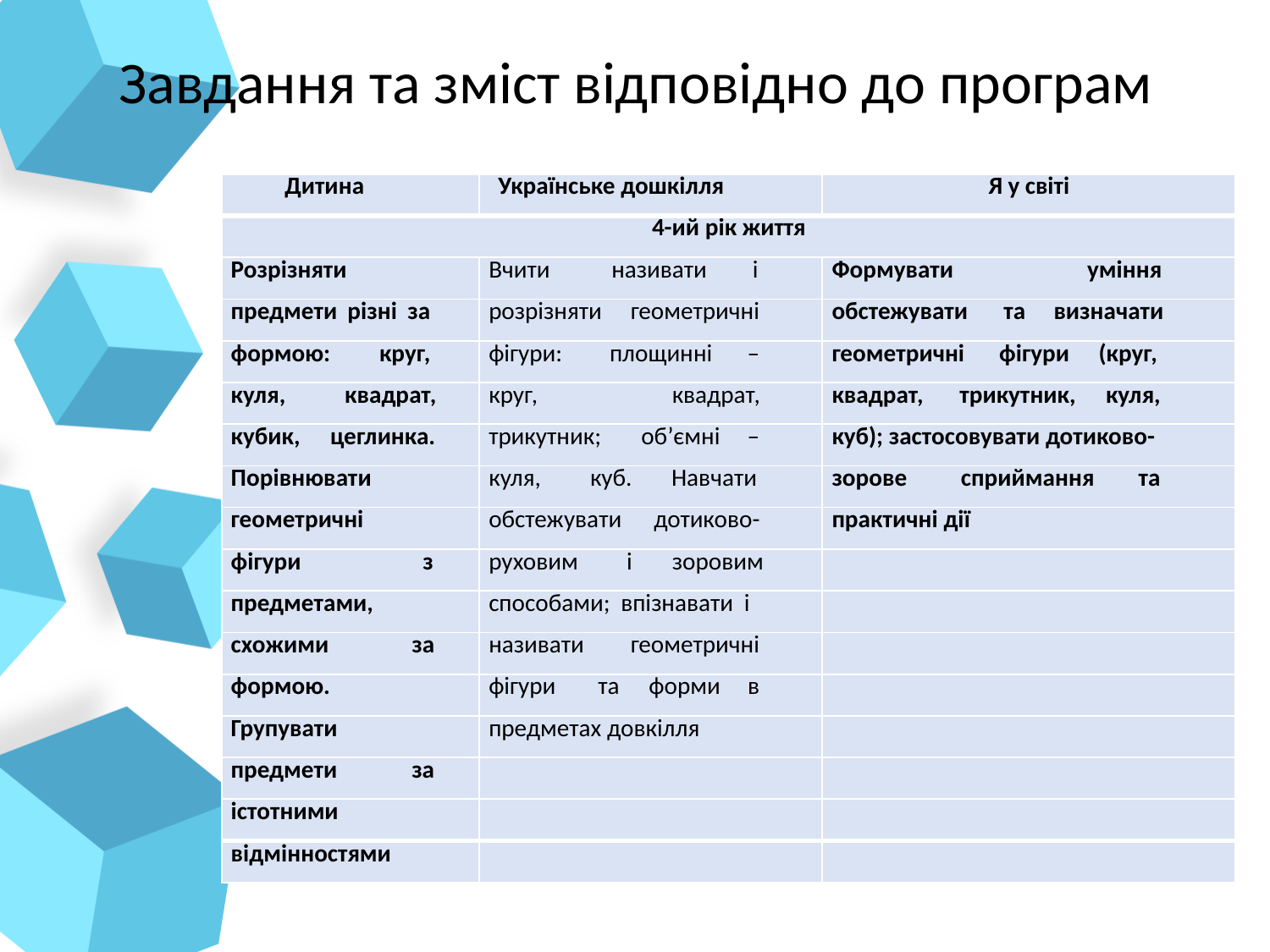

# Завдання та зміст відповідно до програм
| Дитина | Українське дошкілля | Я у світі |
| --- | --- | --- |
| 4-ий рік життя |  |  |
| Розрізняти | Вчити називати і | Формувати уміння |
| предмети різні за | розрізняти геометричні | обстежувати та визначати |
| формою: круг, | фігури: площинні – | геометричні фігури (круг, |
| куля, квадрат, | круг, квадрат, | квадрат, трикутник, куля, |
| кубик, цеглинка. | трикутник; об’ємні – | куб); застосовувати дотиково- |
| Порівнювати | куля, куб. Навчати | зорове сприймання та |
| геометричні | обстежувати дотиково- | практичні дії |
| фігури з | руховим і зоровим |  |
| предметами, | способами; впізнавати і |  |
| схожими за | називати геометричні |  |
| формою. | фігури та форми в |  |
| Групувати | предметах довкілля |  |
| предмети за |  |  |
| істотними |  |  |
| відмінностями |  |  |